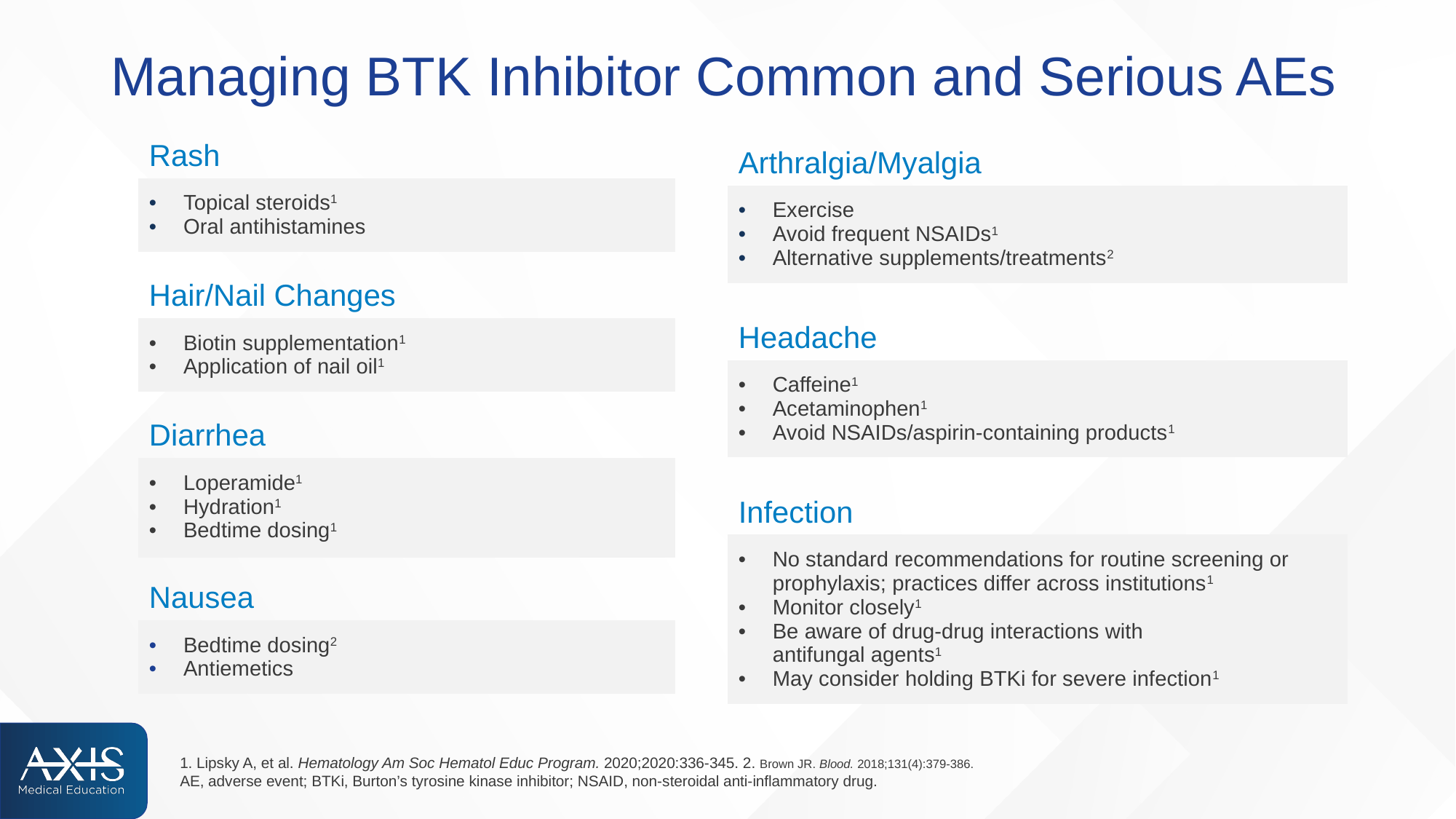

# Managing BTK Inhibitor Common and Serious AEs
| Arthralgia/Myalgia |
| --- |
| Exercise Avoid frequent NSAIDs1 Alternative supplements/treatments2 |
| Headache |
| Caffeine1 Acetaminophen1 Avoid NSAIDs/aspirin-containing products1 |
| Infection |
| No standard recommendations for routine screening or prophylaxis; practices differ across institutions1 Monitor closely1 Be aware of drug-drug interactions with antifungal agents1 May consider holding BTKi for severe infection1 |
| Rash |
| --- |
| Topical steroids1 Oral antihistamines |
| Hair/Nail Changes |
| Biotin supplementation1 Application of nail oil1 |
| Diarrhea |
| Loperamide1 Hydration1 Bedtime dosing1 |
| Nausea |
| Bedtime dosing2 Antiemetics |
1. Lipsky A, et al. Hematology Am Soc Hematol Educ Program. 2020;2020:336-345. 2. Brown JR. Blood. 2018;131(4):379-386.
AE, adverse event; BTKi, Burton’s tyrosine kinase inhibitor; NSAID, non-steroidal anti-inflammatory drug.